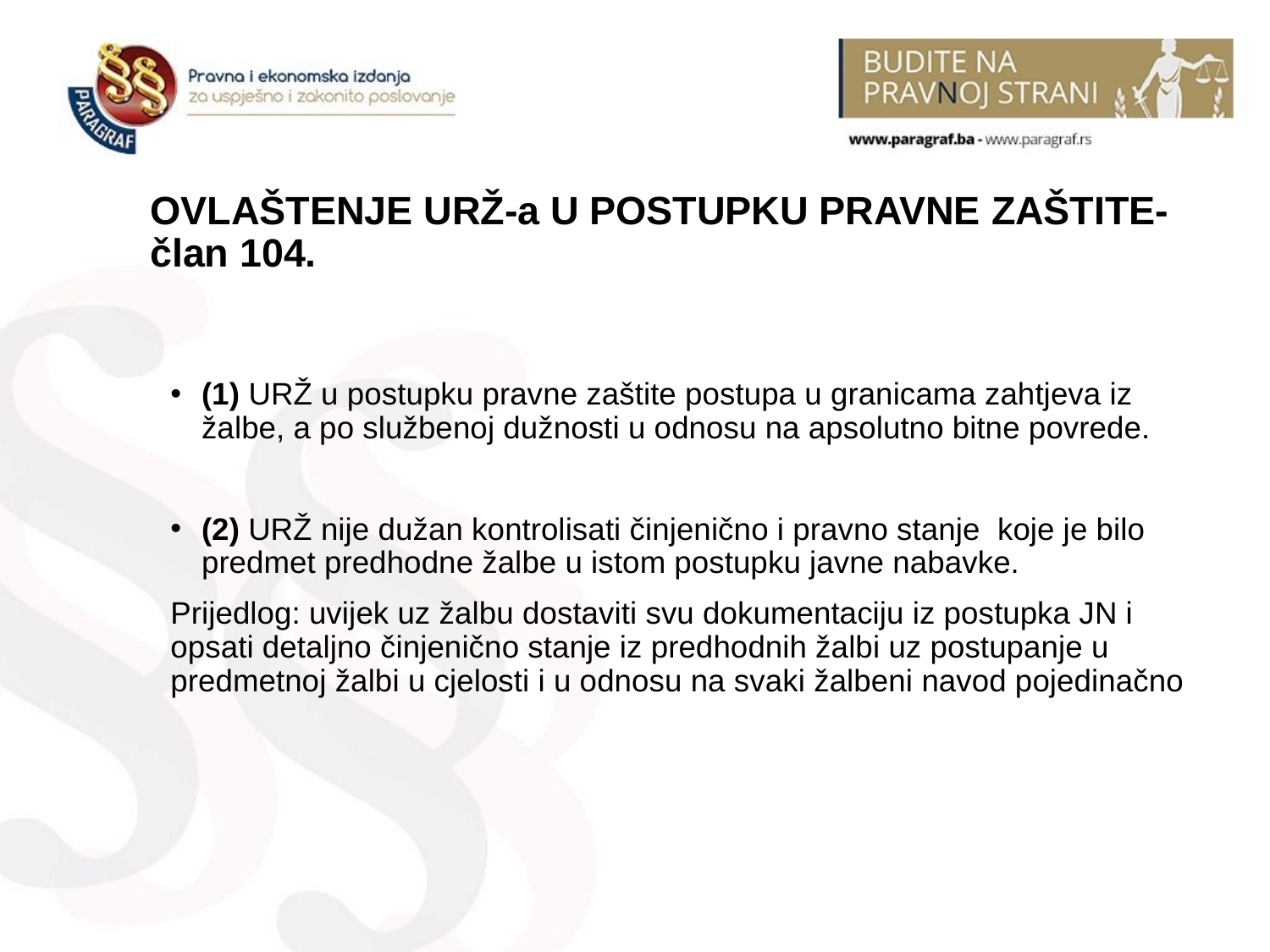

# OVLAŠTENJE URŽ-a U POSTUPKU PRAVNE ZAŠTITE-član 104.

(1) URŽ u postupku pravne zaštite postupa u granicama zahtjeva iz žalbe, a po službenoj dužnosti u odnosu na apsolutno bitne povrede.

(2) URŽ nije dužan kontrolisati činjenično i pravno stanje  koje je bilo predmet predhodne žalbe u istom postupku javne nabavke.
Prijedlog: uvijek uz žalbu dostaviti svu dokumentaciju iz postupka JN i opsati detaljno činjenično stanje iz predhodnih žalbi uz postupanje u predmetnoj žalbi u cjelosti i u odnosu na svaki žalbeni navod pojedinačno